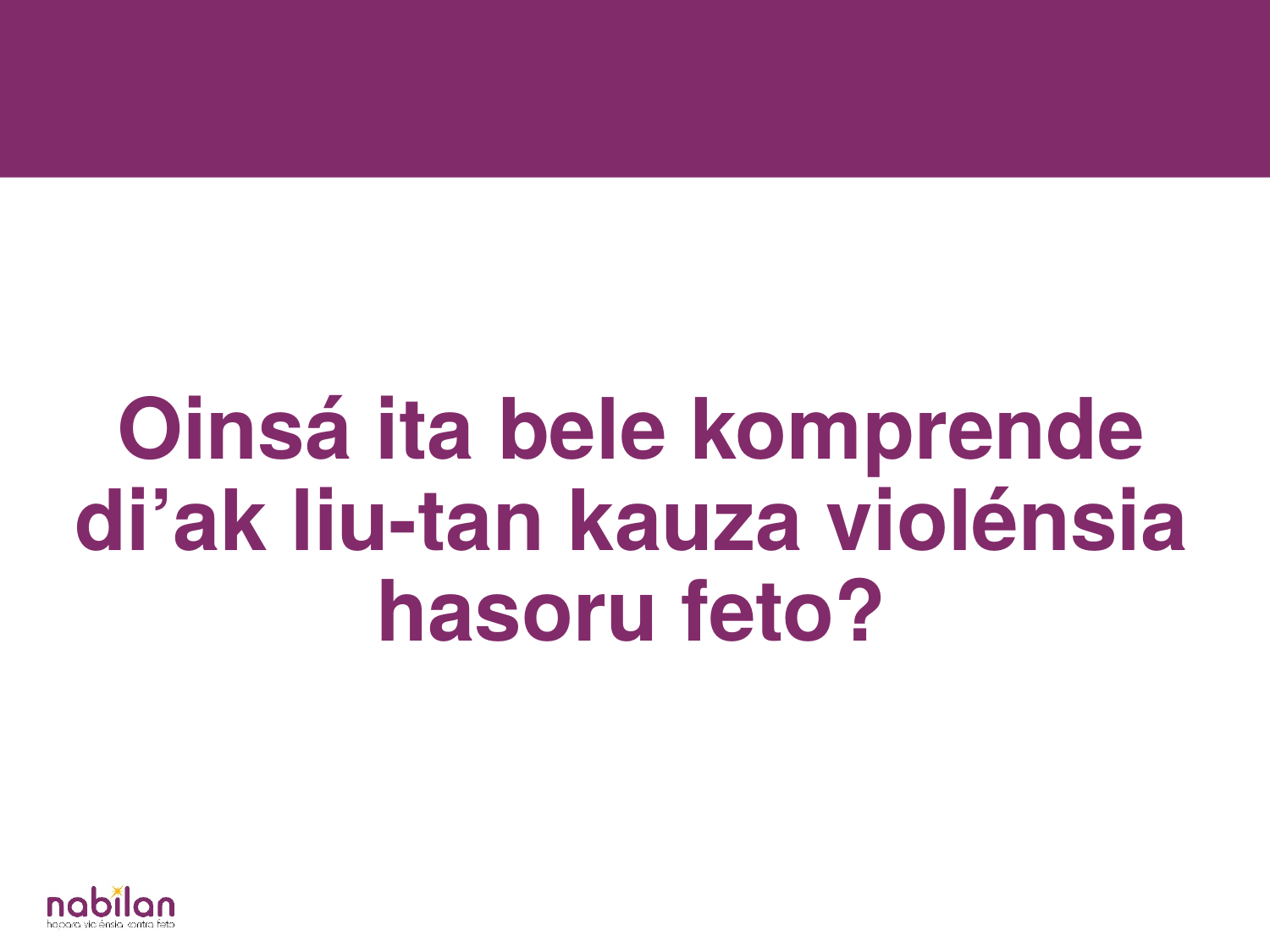

Oinsá ita bele komprende di’ak liu-tan kauza violénsia hasoru feto?